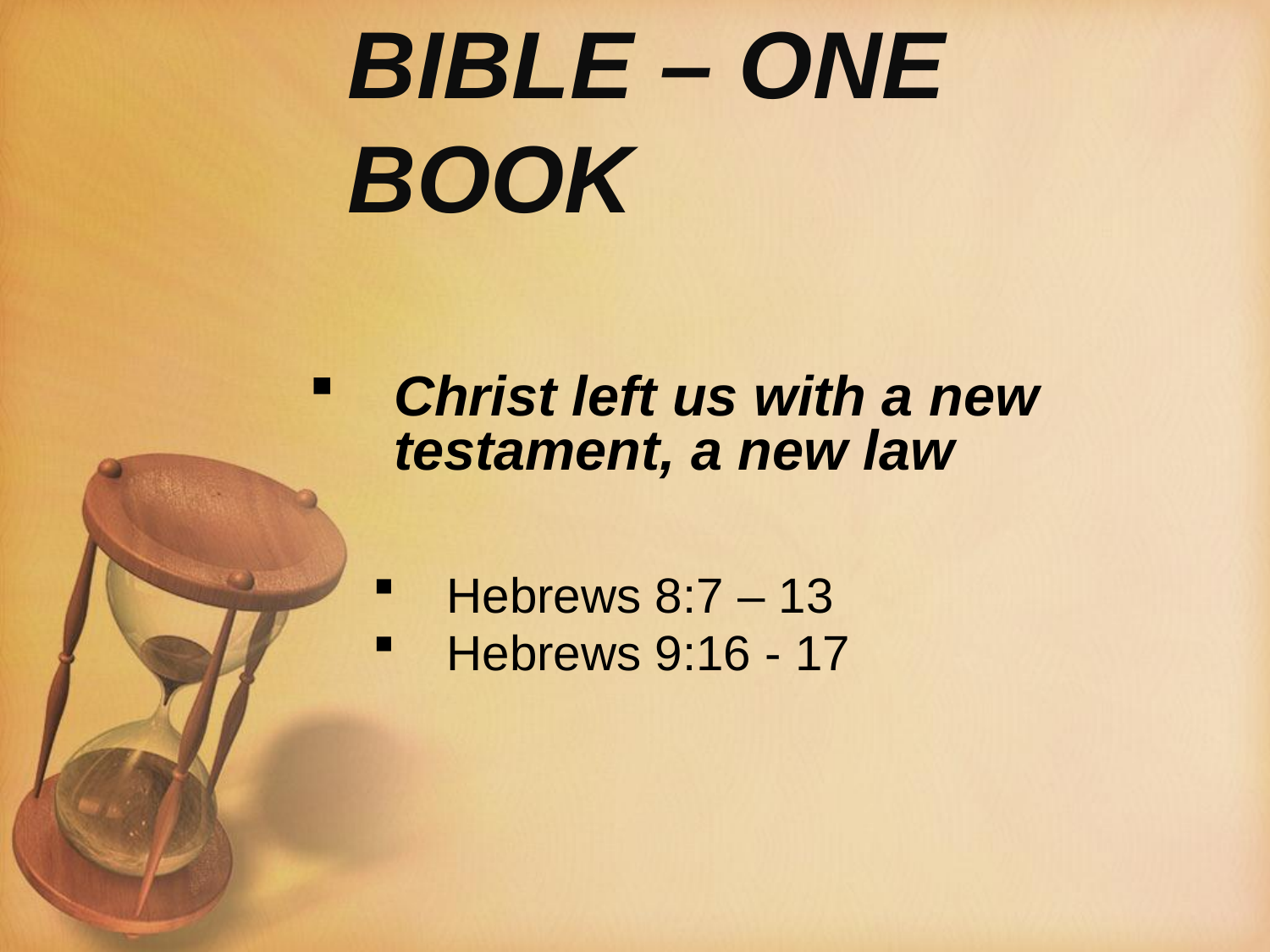

# BIBLE – ONE BOOK

Christ left us with a new testament, a new law

Hebrews 8:7 – 13
Hebrews 9:16 - 17